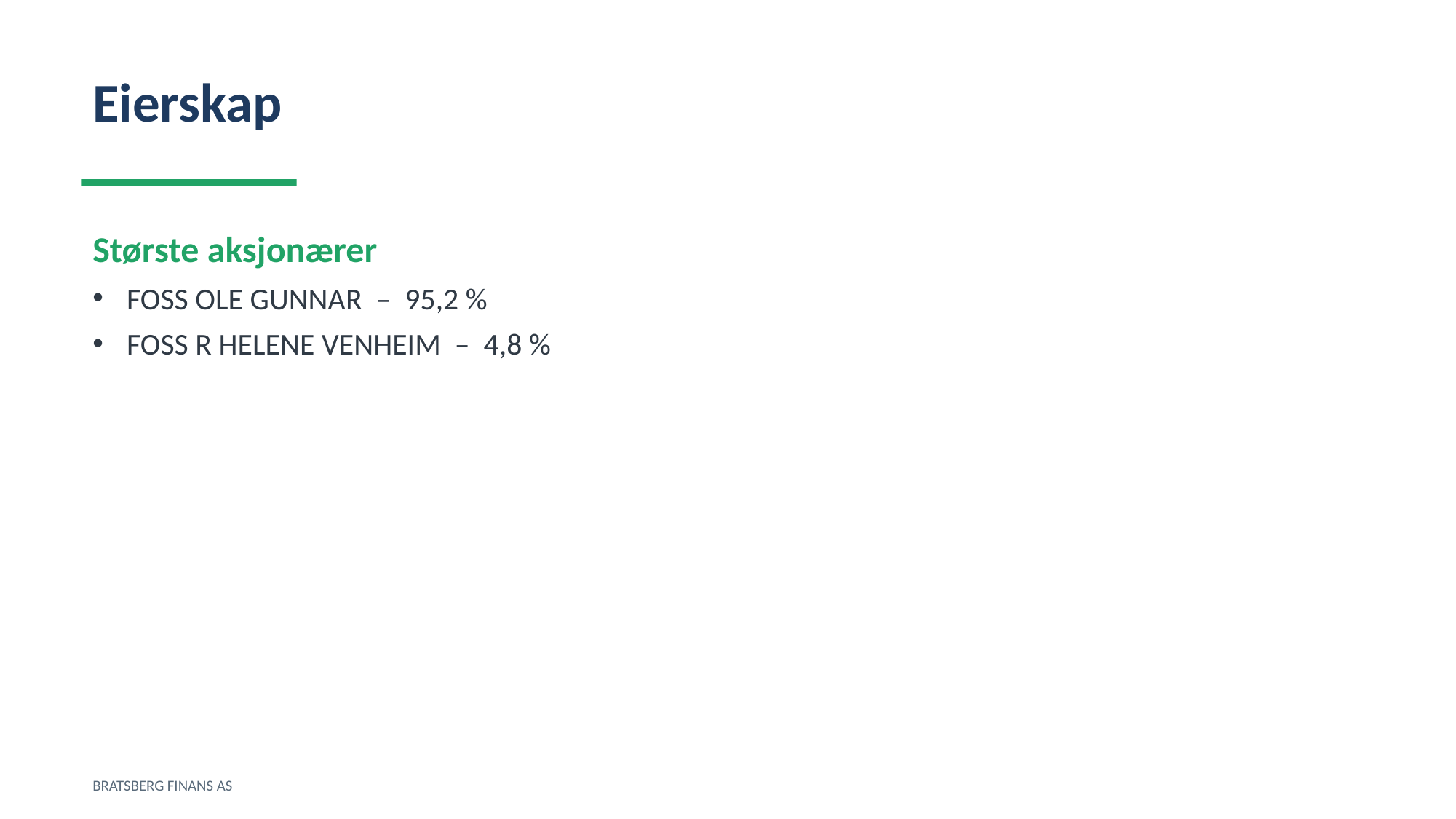

Eierskap

Største aksjonærer
FOSS OLE GUNNAR  –  95,2 %
FOSS R HELENE VENHEIM  –  4,8 %
BRATSBERG FINANS AS